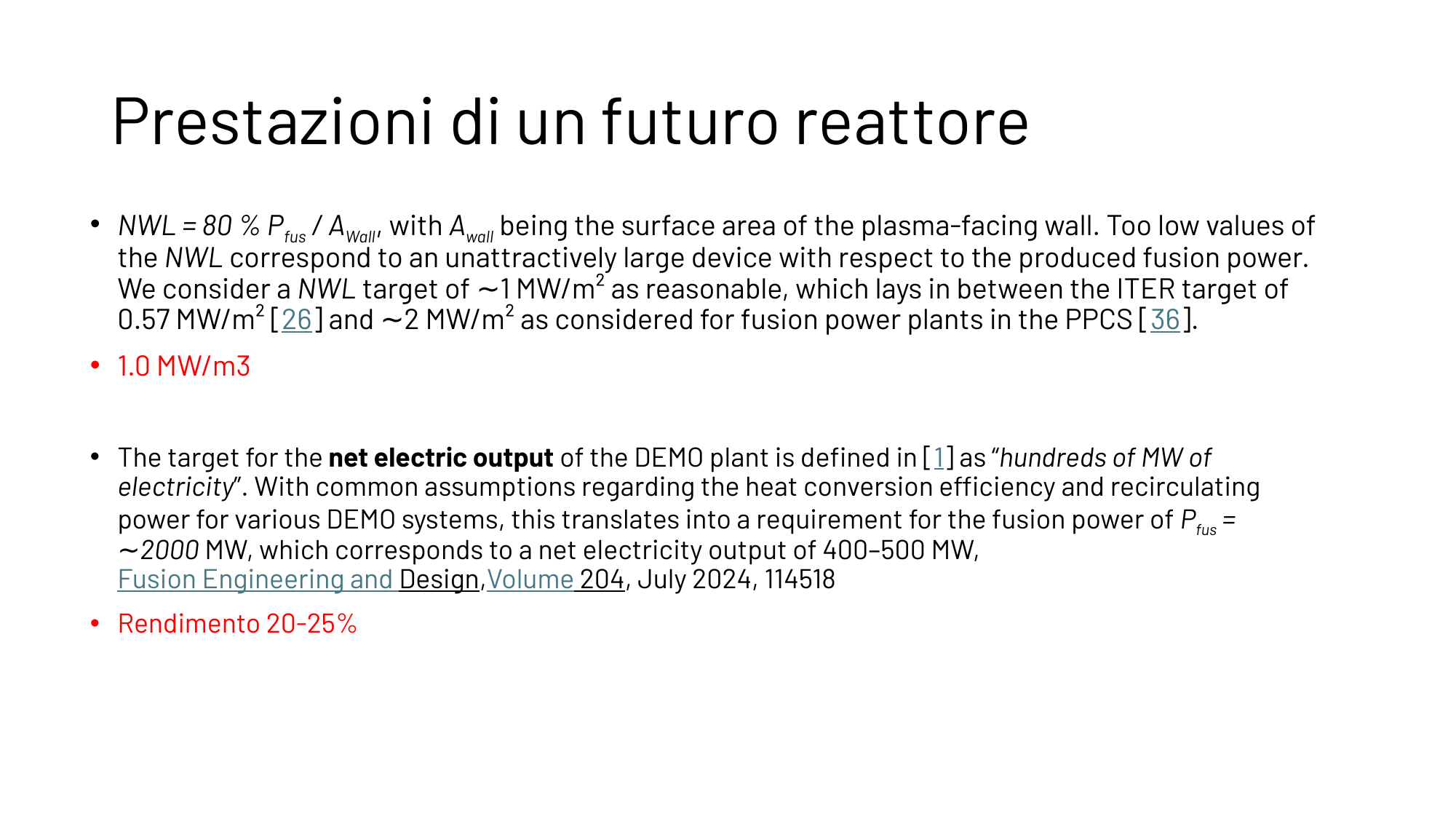

# Prestazioni di un futuro reattore
NWL = 80 % Pfus / AWall, with Awall being the surface area of the plasma-facing wall. Too low values of the NWL correspond to an unattractively large device with respect to the produced fusion power. We consider a NWL target of ∼1 MW/m² as reasonable, which lays in between the ITER target of 0.57 MW/m² [26] and ∼2 MW/m² as considered for fusion power plants in the PPCS [36].
1.0 MW/m3

The target for the net electric output of the DEMO plant is defined in [1] as “hundreds of MW of electricity”. With common assumptions regarding the heat conversion efficiency and recirculating power for various DEMO systems, this translates into a requirement for the fusion power of Pfus = ∼2000 MW, which corresponds to a net electricity output of 400–500 MW, 
Fusion Engineering and Design,Volume 204, July 2024, 114518
Rendimento 20-25%